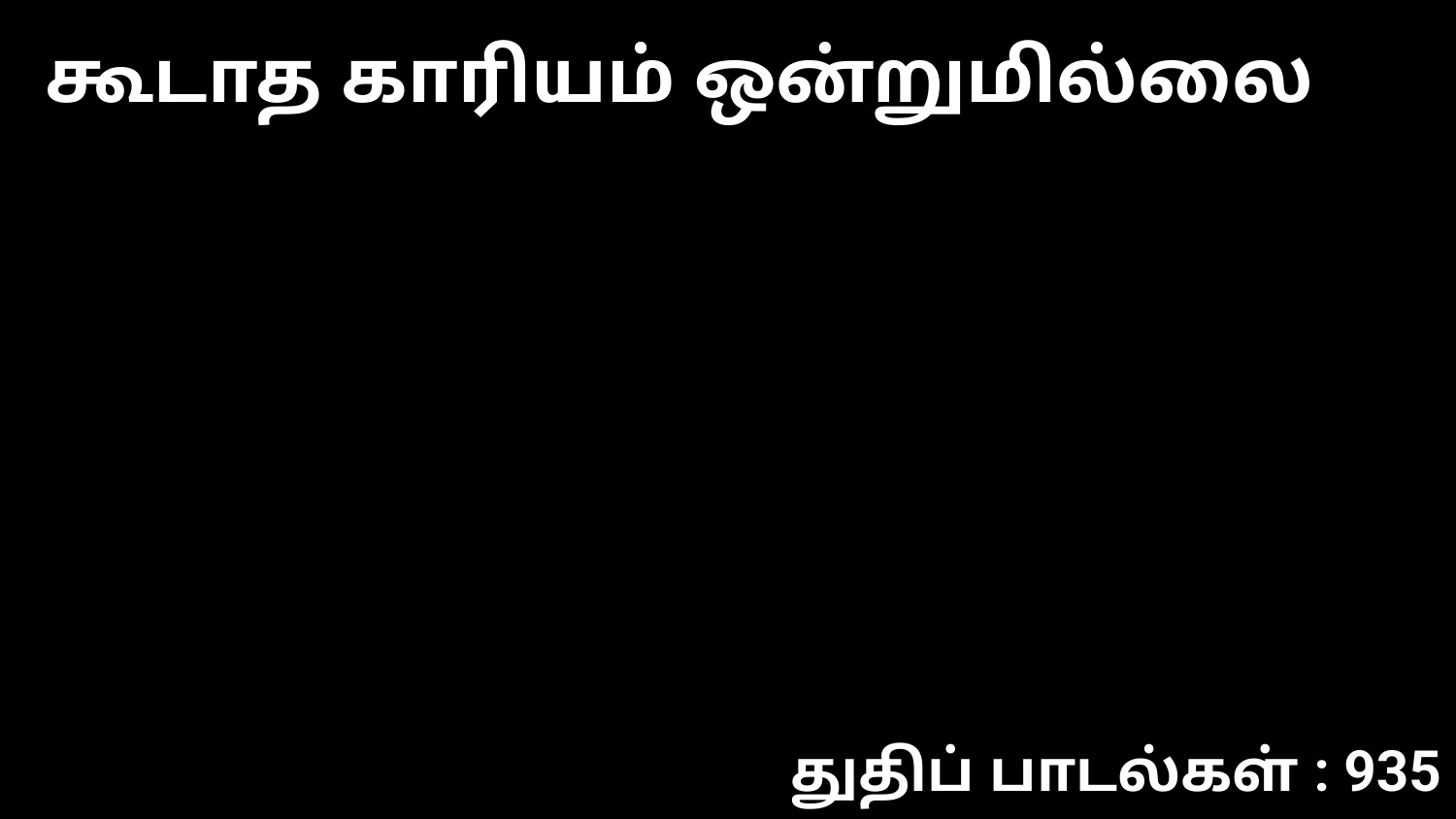

கூடாத காரியம் ஒன்றுமில்லை
துதிப் பாடல்கள் : 935